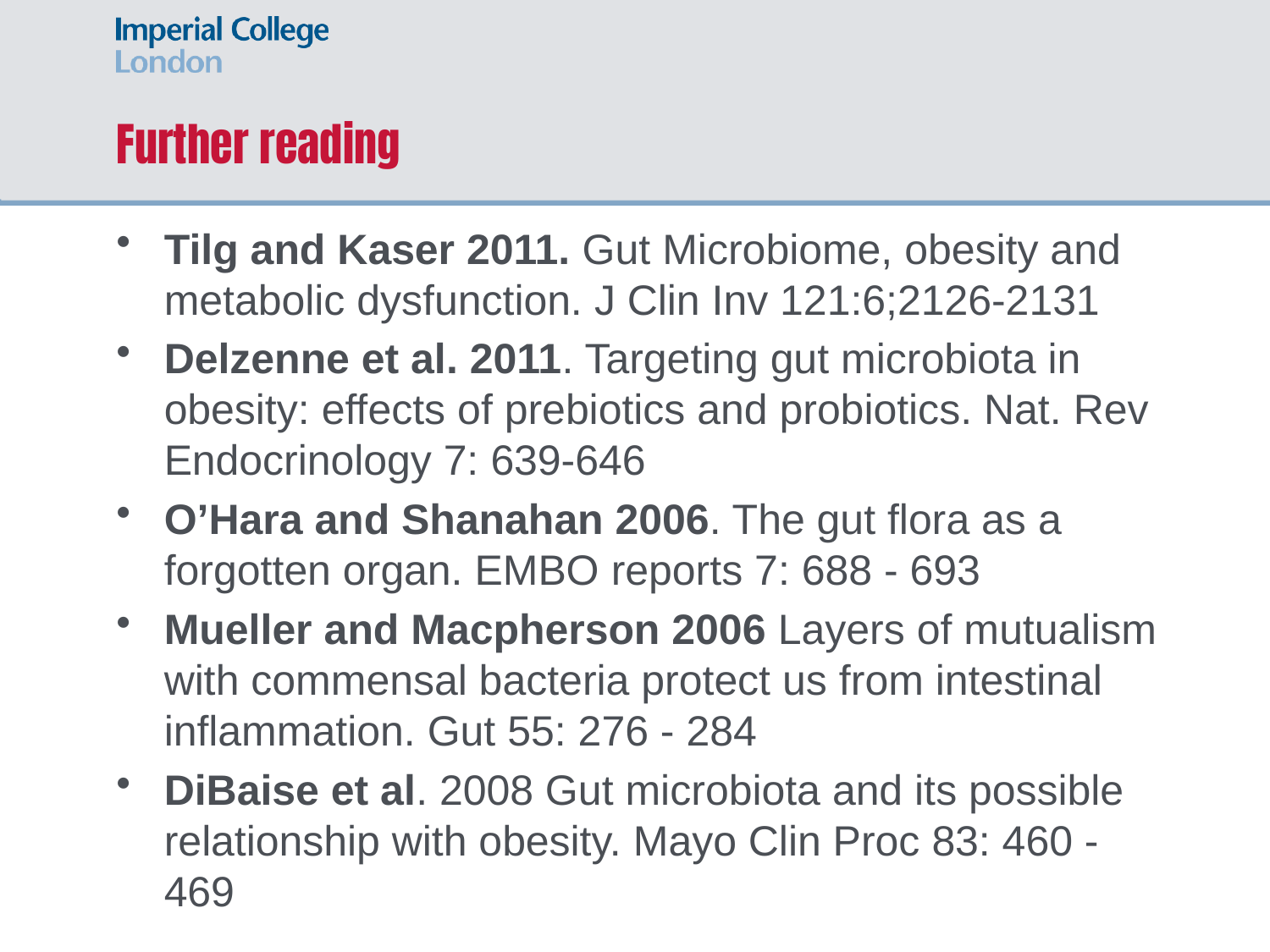

# Further reading
Tilg and Kaser 2011. Gut Microbiome, obesity and metabolic dysfunction. J Clin Inv 121:6;2126-2131
Delzenne et al. 2011. Targeting gut microbiota in obesity: effects of prebiotics and probiotics. Nat. Rev Endocrinology 7: 639-646
O’Hara and Shanahan 2006. The gut flora as a forgotten organ. EMBO reports 7: 688 - 693
Mueller and Macpherson 2006 Layers of mutualism with commensal bacteria protect us from intestinal inflammation. Gut 55: 276 - 284
DiBaise et al. 2008 Gut microbiota and its possible relationship with obesity. Mayo Clin Proc 83: 460 - 469